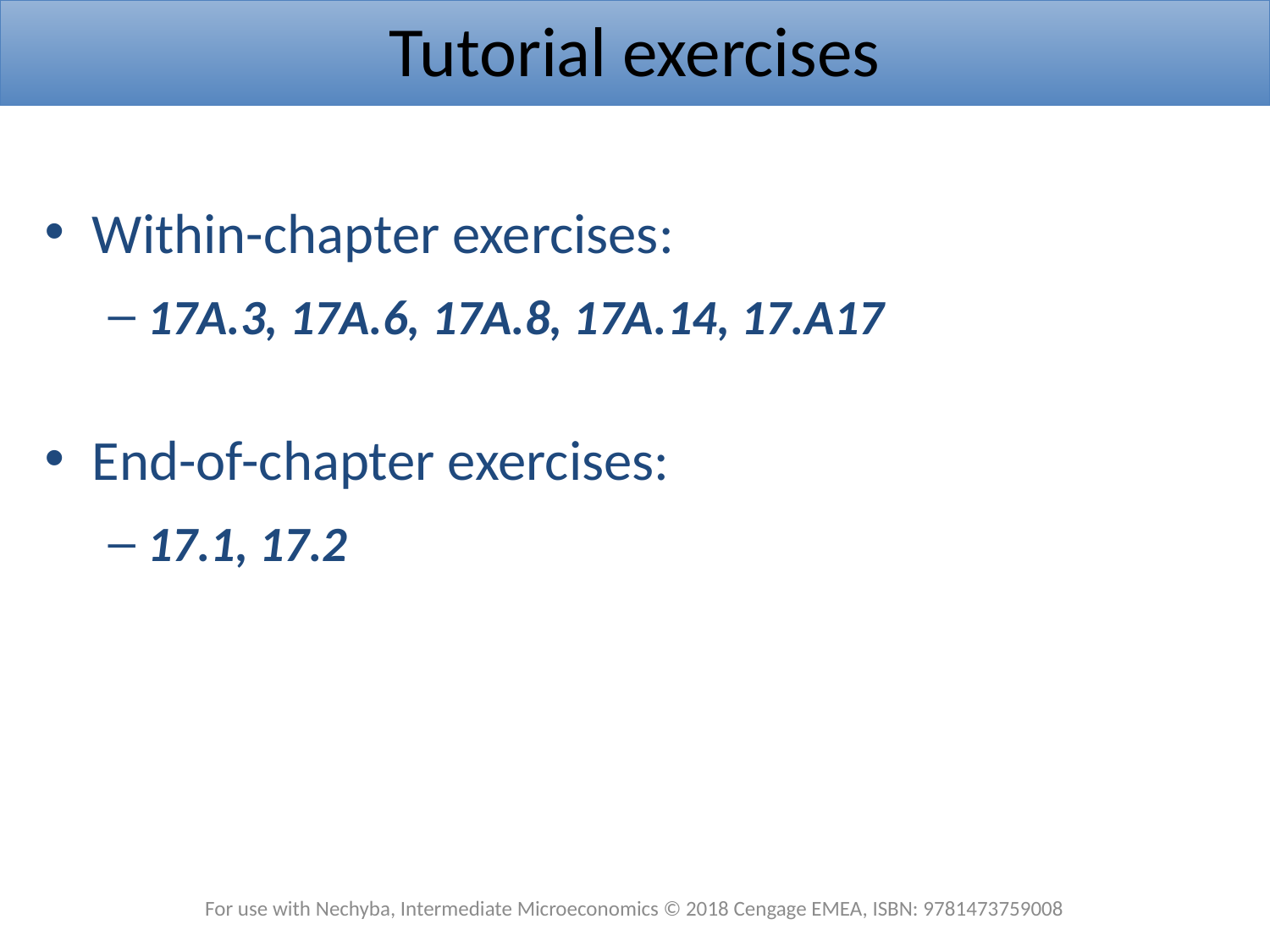

Tutorial exercises
Within-chapter exercises:
17A.3, 17A.6, 17A.8, 17A.14, 17.A17

End-of-chapter exercises:
17.1, 17.2
For use with Nechyba, Intermediate Microeconomics © 2018 Cengage EMEA, ISBN: 9781473759008